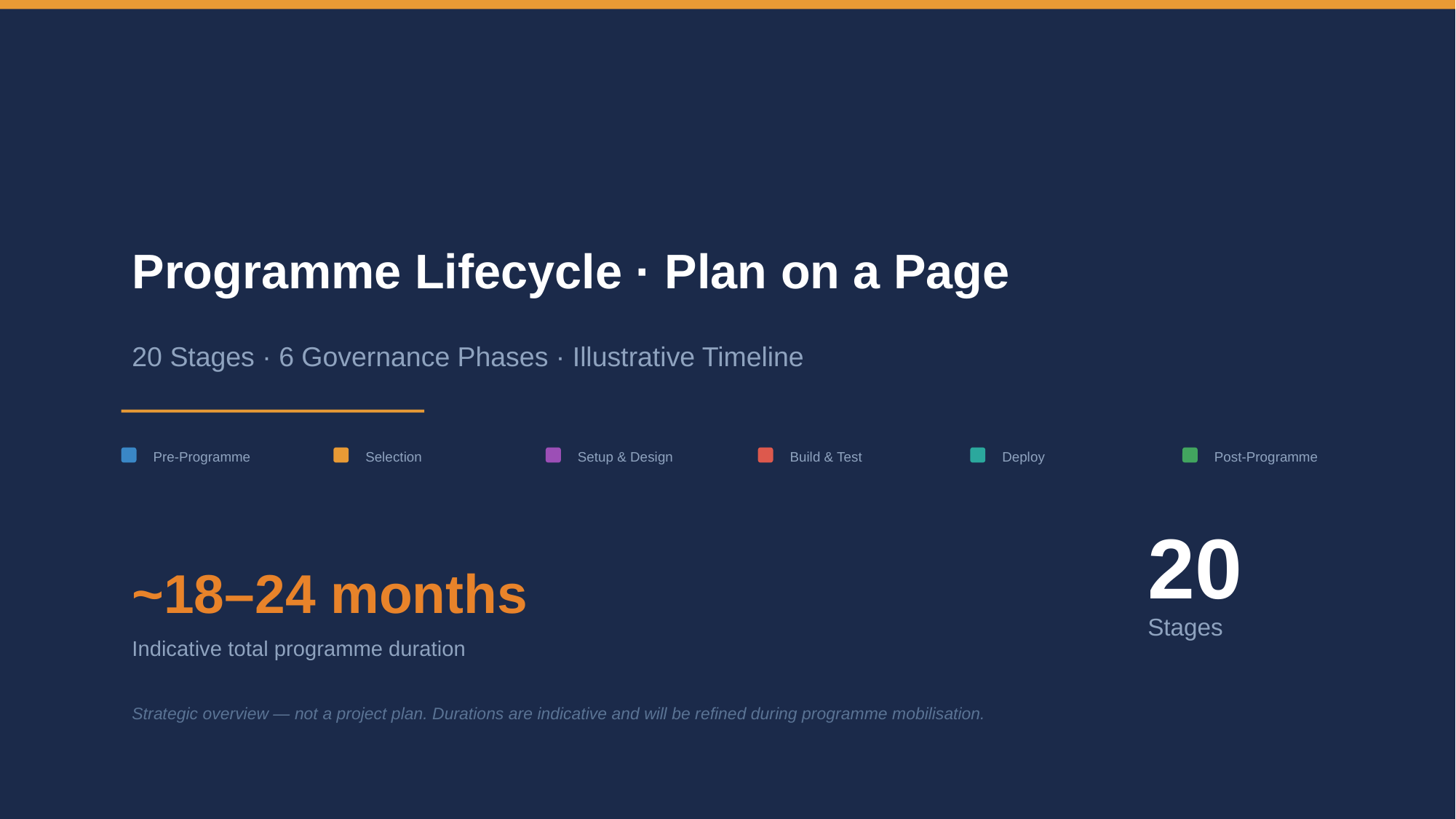

Programme Lifecycle · Plan on a Page
20 Stages · 6 Governance Phases · Illustrative Timeline

Pre-Programme
Selection
Setup & Design
Build & Test
Deploy
Post-Programme

20
~18–24 months
Stages
Indicative total programme duration
Strategic overview — not a project plan. Durations are indicative and will be refined during programme mobilisation.